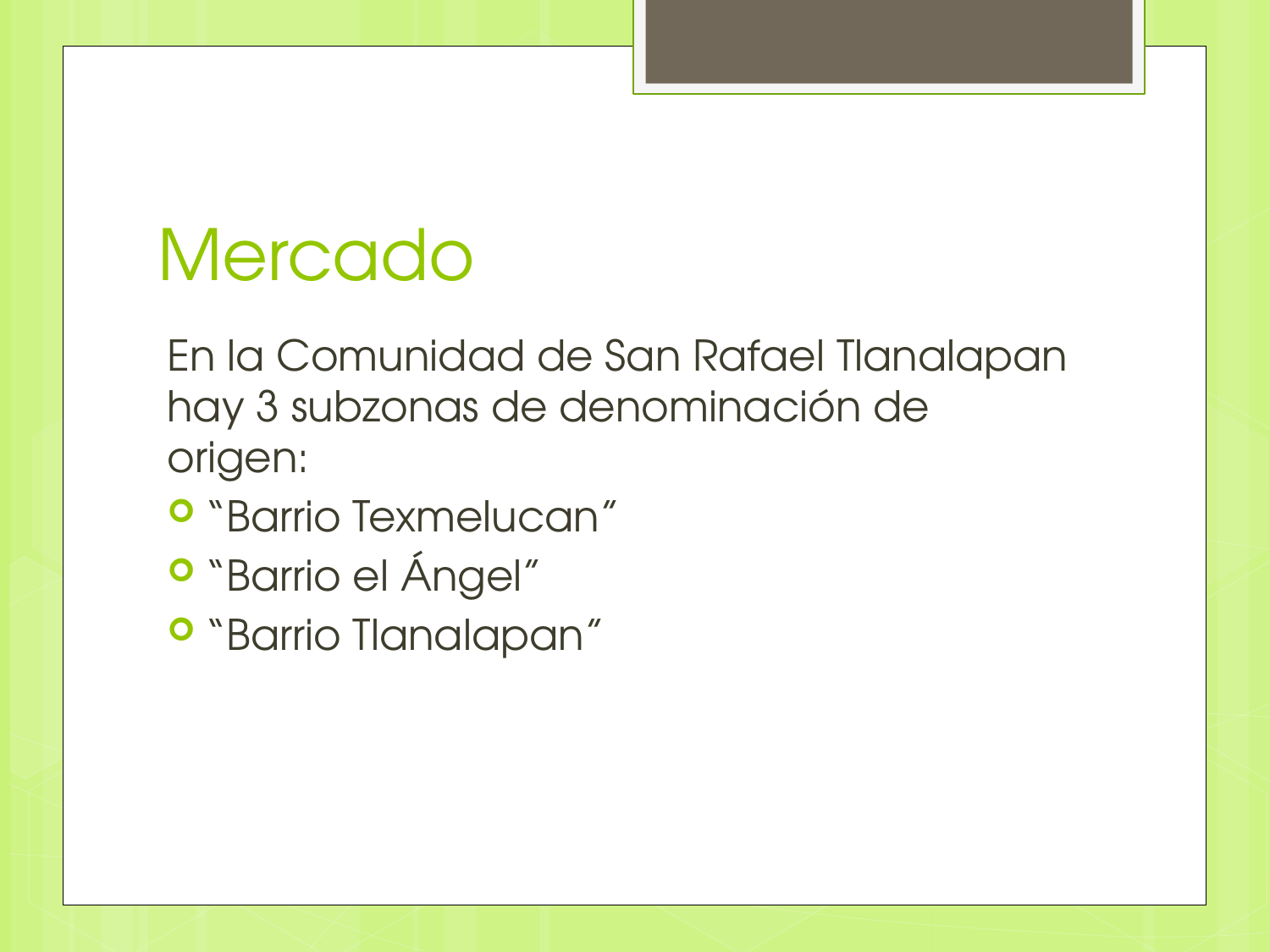

# Mercado
En la Comunidad de San Rafael Tlanalapan hay 3 subzonas de denominación de origen:
“Barrio Texmelucan”
“Barrio el Ángel”
“Barrio Tlanalapan”